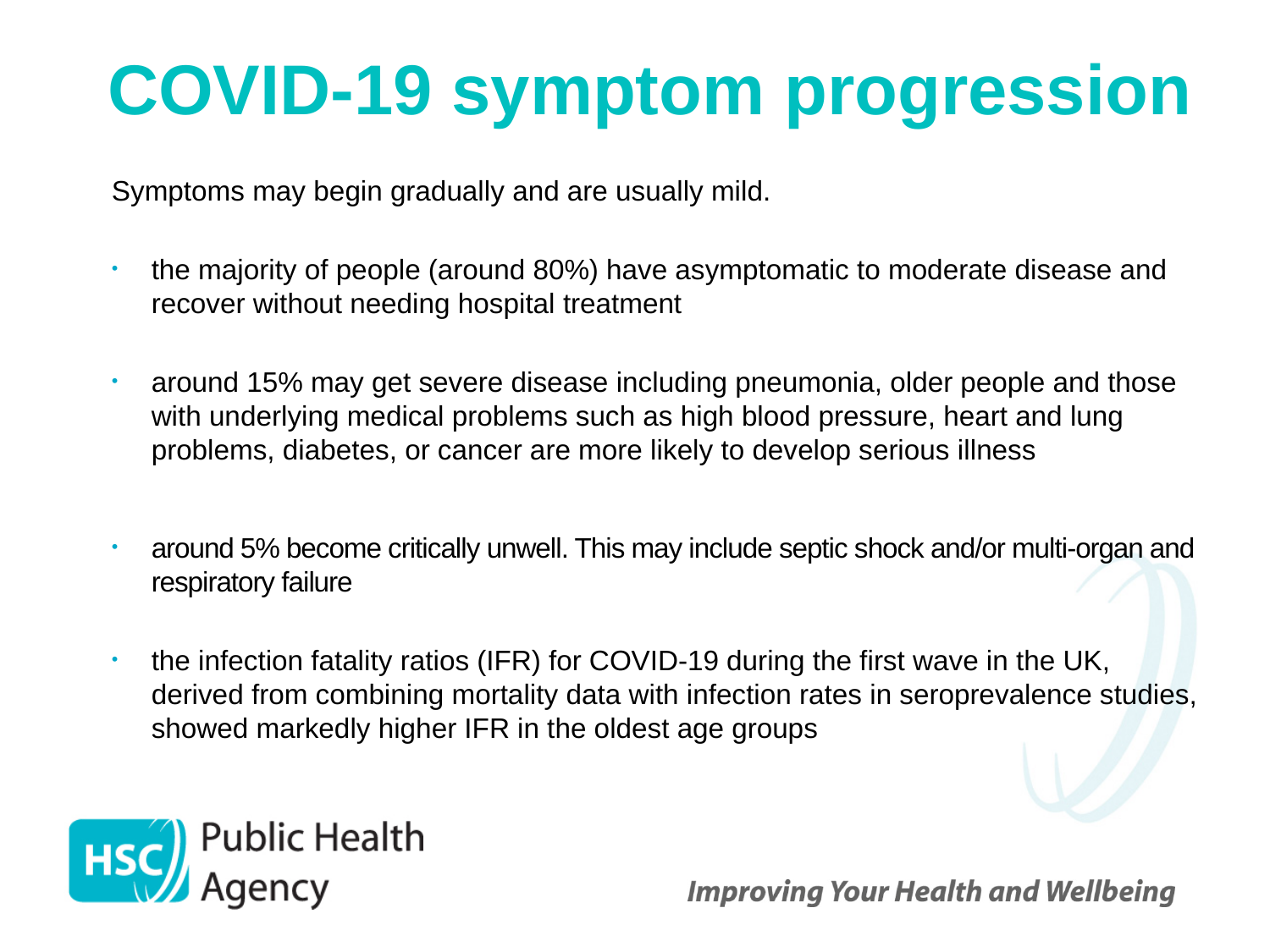

# COVID-19 symptom progression
Symptoms may begin gradually and are usually mild.

the majority of people (around 80%) have asymptomatic to moderate disease and recover without needing hospital treatment

around 15% may get severe disease including pneumonia, older people and those with underlying medical problems such as high blood pressure, heart and lung problems, diabetes, or cancer are more likely to develop serious illness

around 5% become critically unwell. This may include septic shock and/or multi-organ and respiratory failure

the infection fatality ratios (IFR) for COVID-19 during the first wave in the UK, derived from combining mortality data with infection rates in seroprevalence studies, showed markedly higher IFR in the oldest age groups